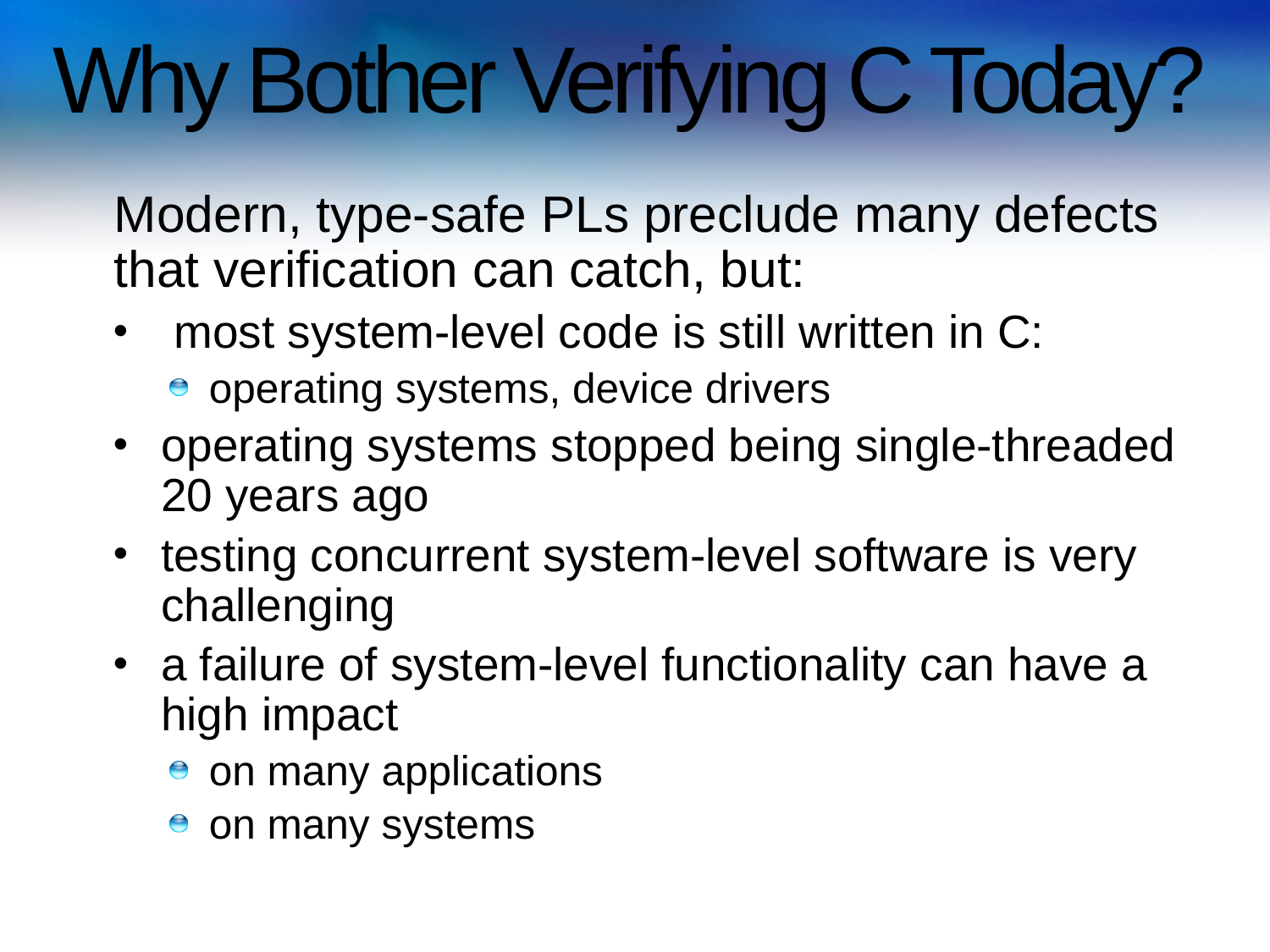

# Why Bother Verifying C Today?
	Modern, type-safe PLs preclude many defects that verification can catch, but:
 most system-level code is still written in C:
operating systems, device drivers
operating systems stopped being single-threaded 20 years ago
testing concurrent system-level software is very challenging
a failure of system-level functionality can have a high impact
on many applications
on many systems